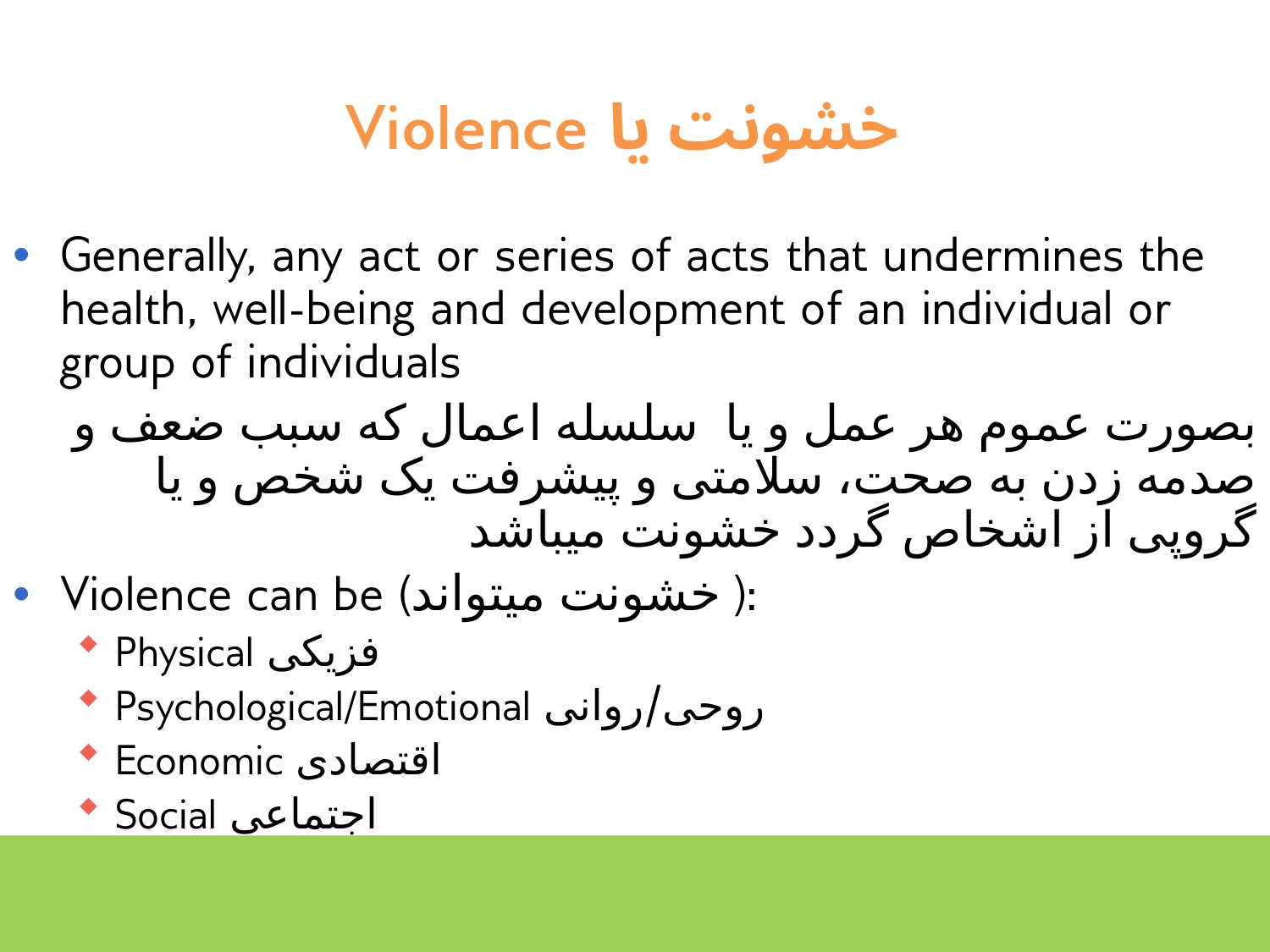

# Violence خشونت یا
Generally, any act or series of acts that undermines the health, well-being and development of an individual or group of individuals
بصورت عموم هر عمل و یا  سلسله اعمال که سبب ضعف و صدمه زدن به صحت، سلامتی و پیشرفت یک شخص و یا گروپی از اشخاص گردد خشونت میباشد
Violence can be (خشونت میتواند ):
Physical فزیکی
Psychological/Emotional روحی/روانی
Economic اقتصادی
Social اجتماعی